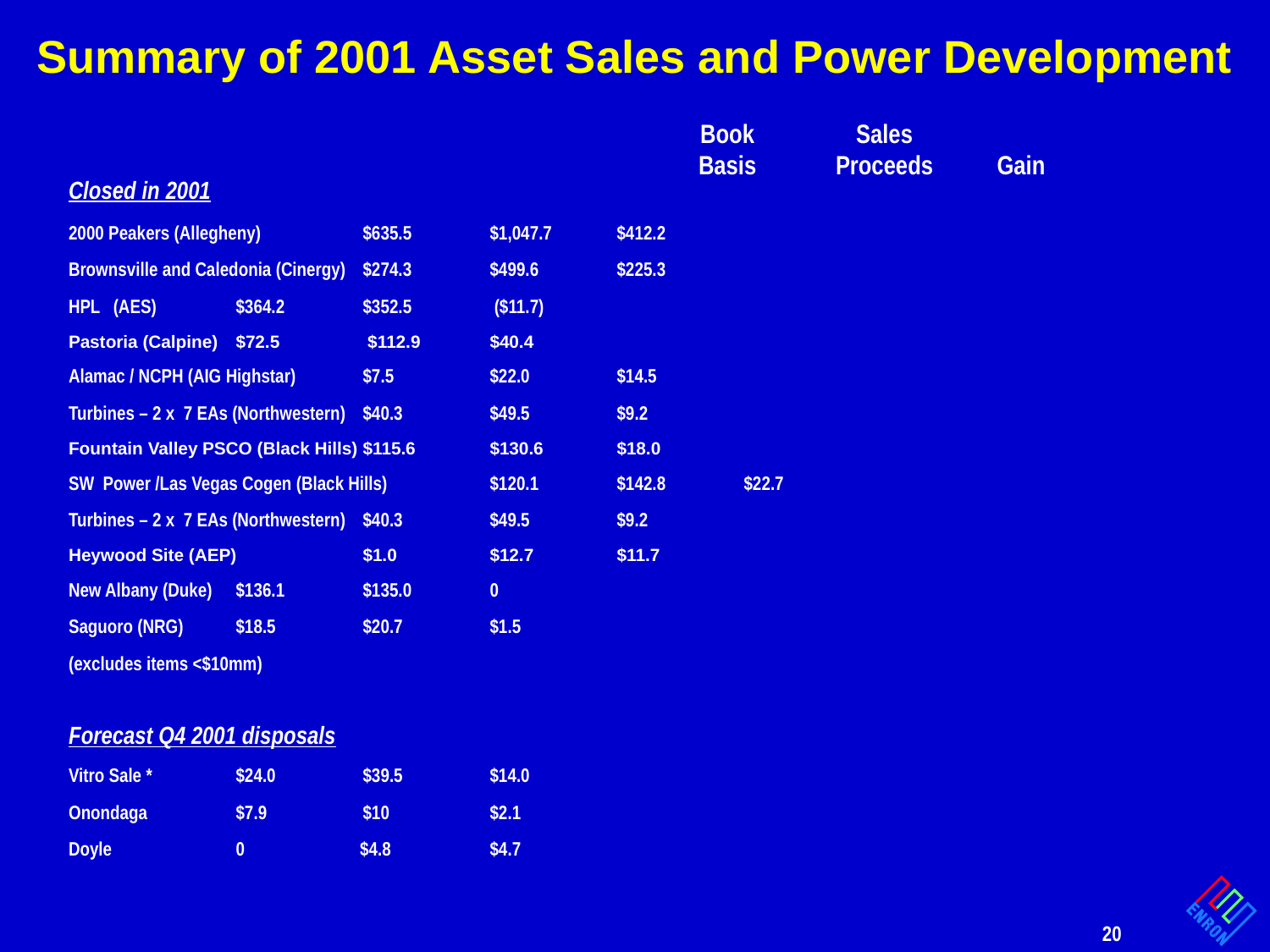

# Summary of 2001 Asset Sales and Power Development
	Book	  Sales
	Basis	  Proceeds	Gain

Closed in 2001
2000 Peakers (Allegheny)	$635.5 	$1,047.7 	$412.2
Brownsville and Caledonia (Cinergy)	$274.3 	$499.6 	$225.3
HPL	 (AES)	$364.2 	$352.5	 ($11.7)
Pastoria (Calpine)	$72.5	 $112.9 	$40.4
Alamac / NCPH (AIG Highstar)	$7.5 	$22.0 	$14.5
Turbines – 2 x  7 EAs (Northwestern)	$40.3 	$49.5 	$9.2
Fountain Valley PSCO (Black Hills)	$115.6 	$130.6	$18.0
SW  Power /Las Vegas Cogen (Black Hills)	$120.1 	$142.8 	$22.7
Turbines – 2 x  7 EAs (Northwestern)	$40.3 	$49.5 	$9.2
Heywood Site (AEP)	$1.0	$12.7	$11.7
New Albany (Duke)	$136.1 	$135.0 	0
Saguoro (NRG)	$18.5	$20.7	$1.5
(excludes items <$10mm)

Forecast Q4 2001 disposals
Vitro Sale *	$24.0 	$39.5 	$14.0
Onondaga	$7.9	$10	$2.1
Doyle	0                          $4.8	$4.7